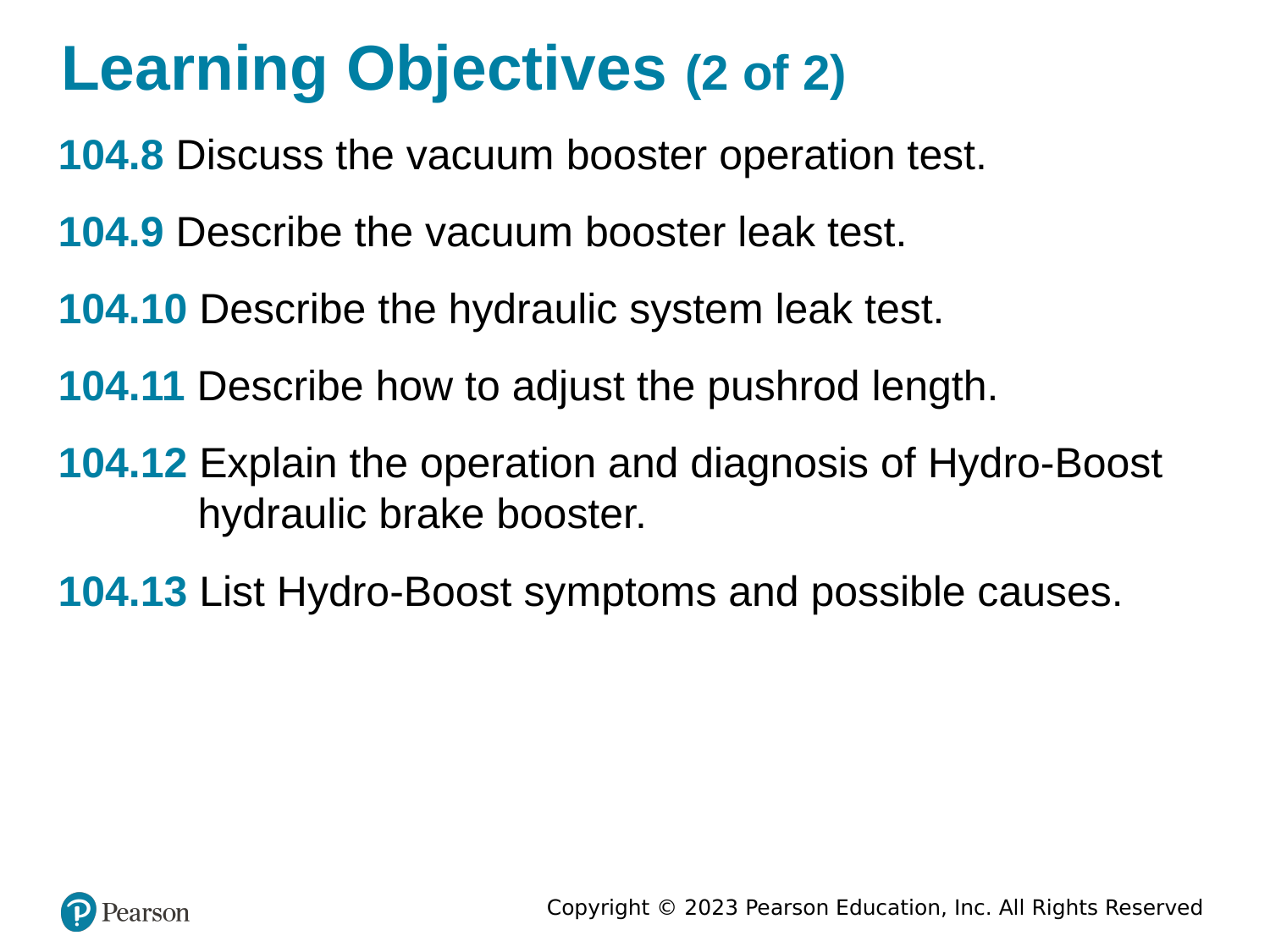

# Learning Objectives (2 of 2)
104.8 Discuss the vacuum booster operation test.
104.9 Describe the vacuum booster leak test.
104.10 Describe the hydraulic system leak test.
104.11 Describe how to adjust the pushrod length.
104.12 Explain the operation and diagnosis of Hydro-Boost hydraulic brake booster.
104.13 List Hydro-Boost symptoms and possible causes.